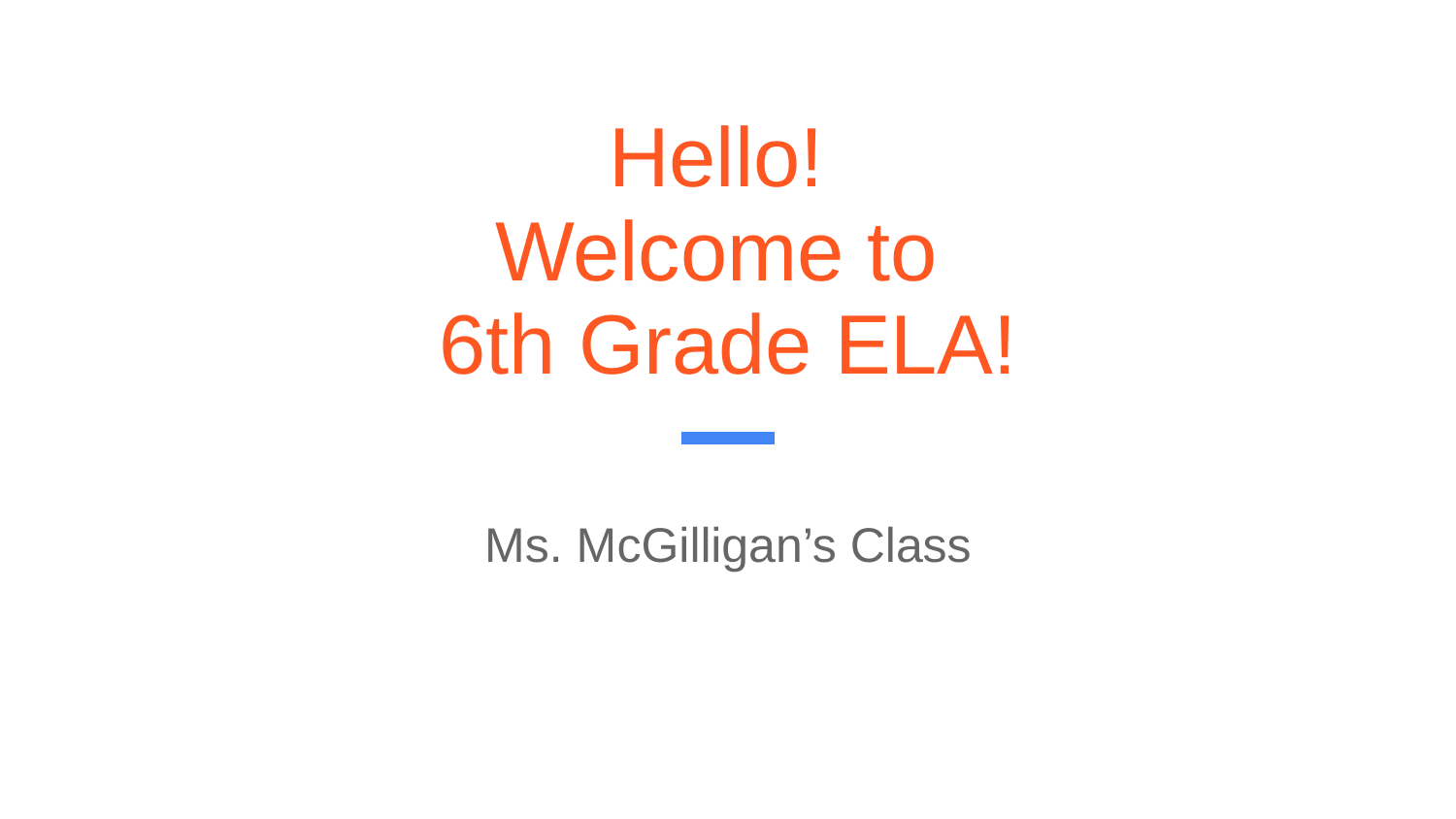

# Hello!
Welcome to
6th Grade ELA!
Ms. McGilligan’s Class